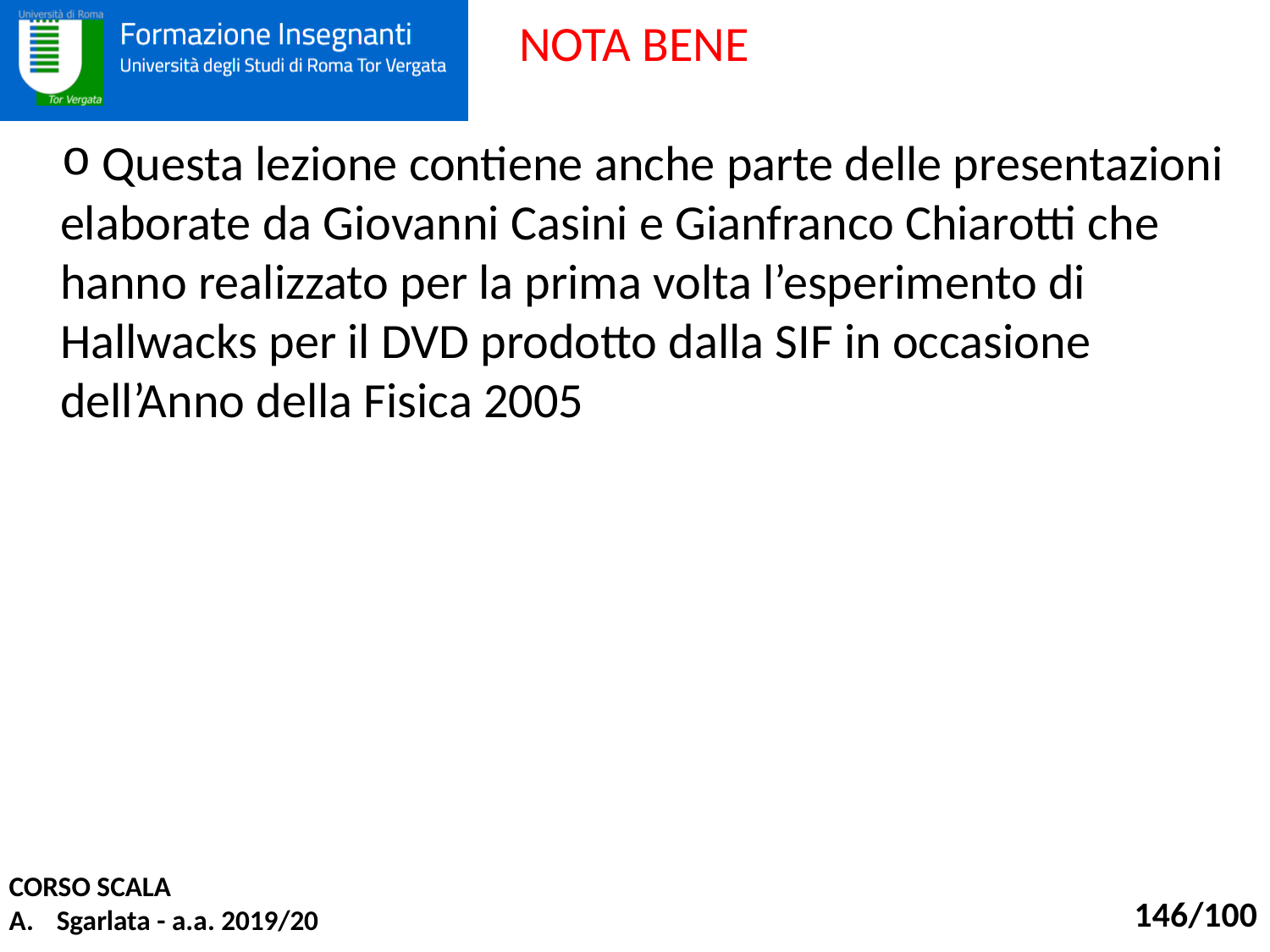

NOTA BENE
 Questa lezione contiene anche parte delle presentazioni elaborate da Giovanni Casini e Gianfranco Chiarotti che hanno realizzato per la prima volta l’esperimento di Hallwacks per il DVD prodotto dalla SIF in occasione dell’Anno della Fisica 2005